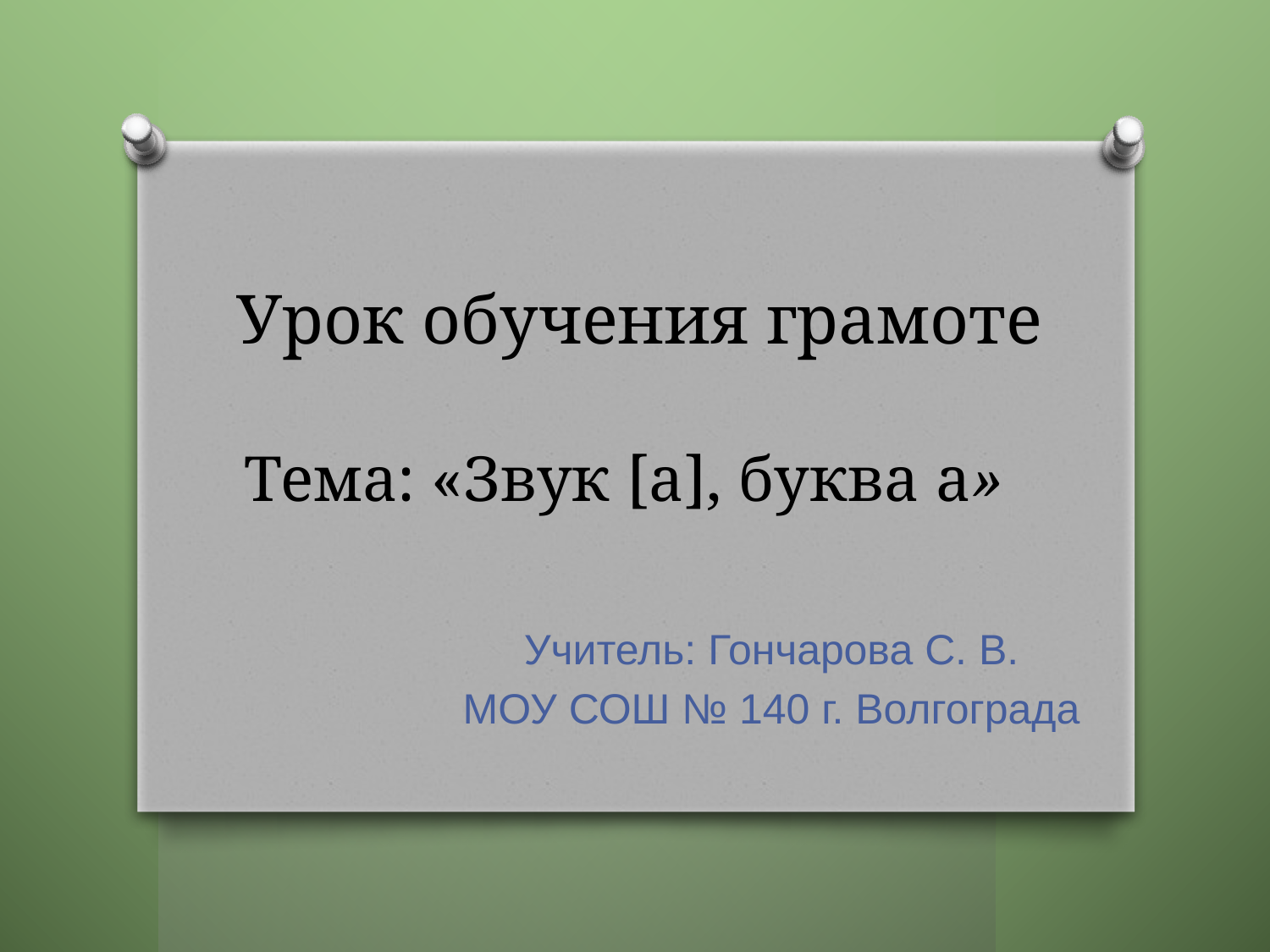

# Урок обучения грамоте Тема: «Звук [а], буква а»
Учитель: Гончарова С. В.
МОУ СОШ № 140 г. Волгограда